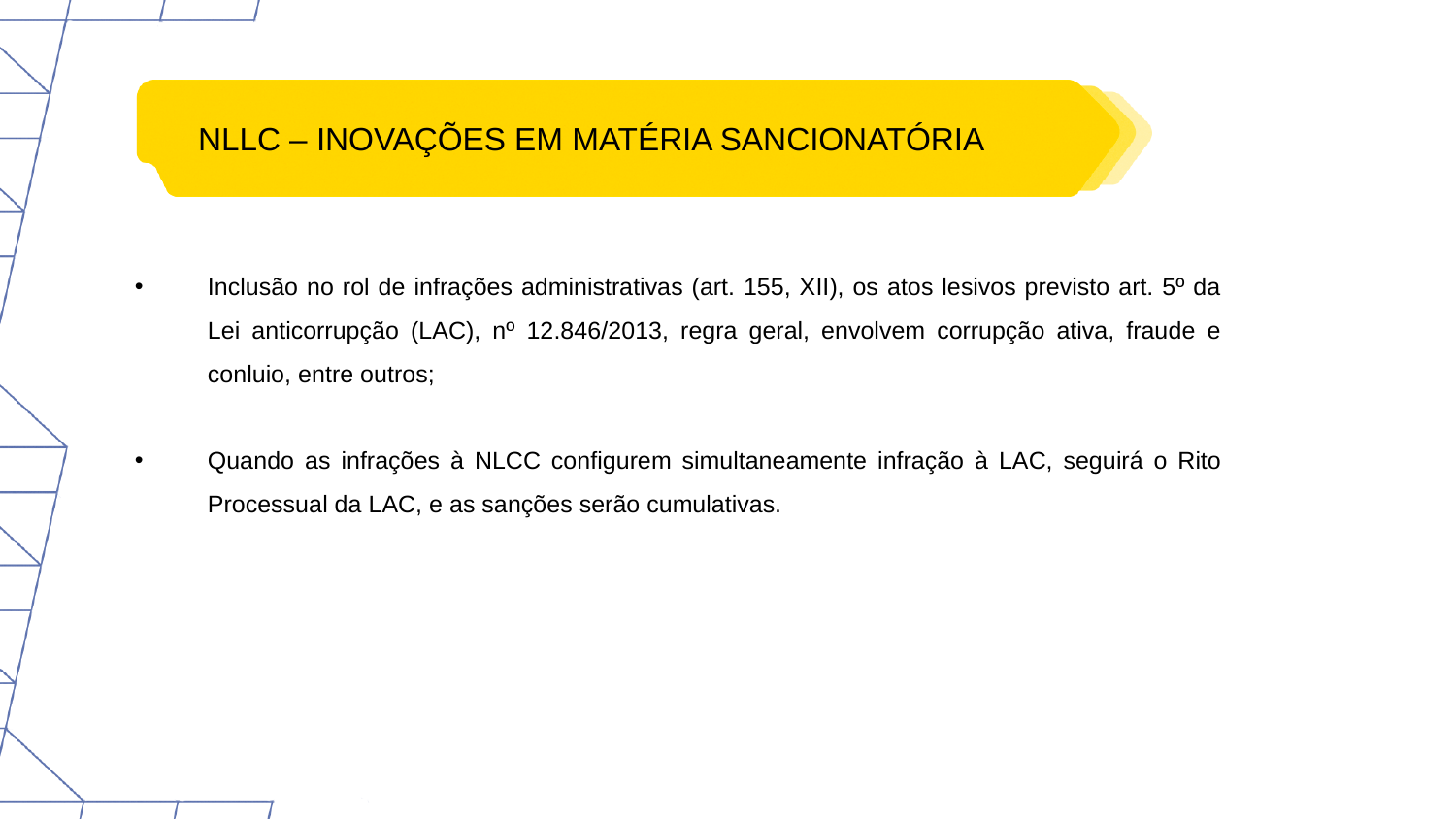

NLLC – INOVAÇÕES EM MATÉRIA SANCIONATÓRIA

Inclusão no rol de infrações administrativas (art. 155, XII), os atos lesivos previsto art. 5º da Lei anticorrupção (LAC), nº 12.846/2013, regra geral, envolvem corrupção ativa, fraude e conluio, entre outros;

Quando as infrações à NLCC configurem simultaneamente infração à LAC, seguirá o Rito Processual da LAC, e as sanções serão cumulativas.